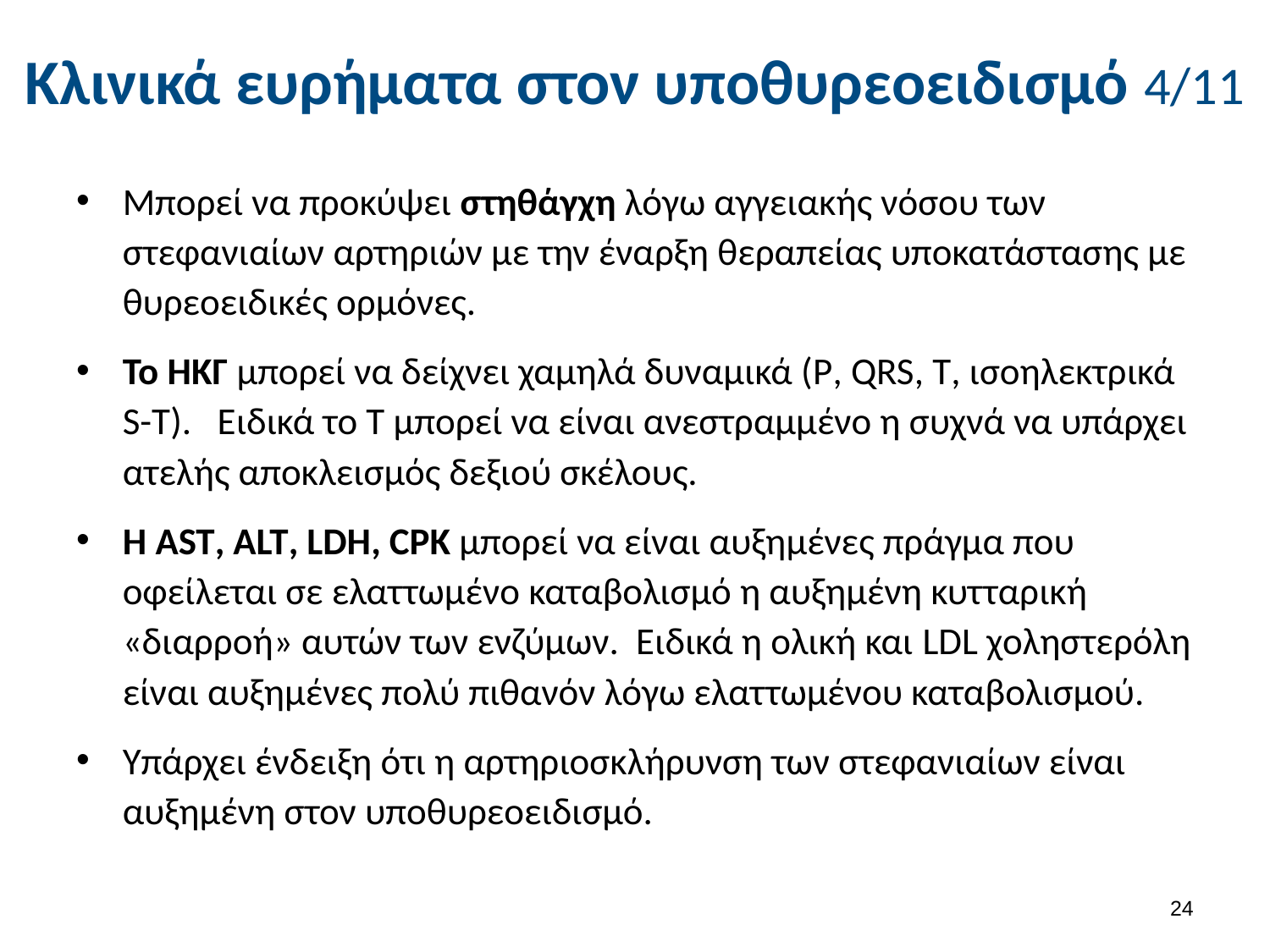

# Κλινικά ευρήματα στον υποθυρεοειδισμό 4/11
Μπορεί να προκύψει στηθάγχη λόγω αγγειακής νόσου των στεφανιαίων αρτηριών με την έναρξη θεραπείας υποκατάστασης με θυρεοειδικές ορμόνες.
Το ΗΚΓ μπορεί να δείχνει χαμηλά δυναμικά (P, QRS, T, ισοηλεκτρικά S-T).   Ειδικά το Τ μπορεί να είναι ανεστραμμένο η συχνά να υπάρχει ατελής αποκλεισμός δεξιού σκέλους.
Η AST, ALT, LDH, CPK μπορεί να είναι αυξημένες πράγμα που οφείλεται σε ελαττωμένο καταβολισμό η αυξημένη κυτταρική «διαρροή» αυτών των ενζύμων.  Ειδικά η ολική και LDL χοληστερόλη είναι αυξημένες πολύ πιθανόν λόγω ελαττωμένου καταβολισμού.
Υπάρχει ένδειξη ότι η αρτηριοσκλήρυνση των στεφανιαίων είναι αυξημένη στον υποθυρεοειδισμό.

24